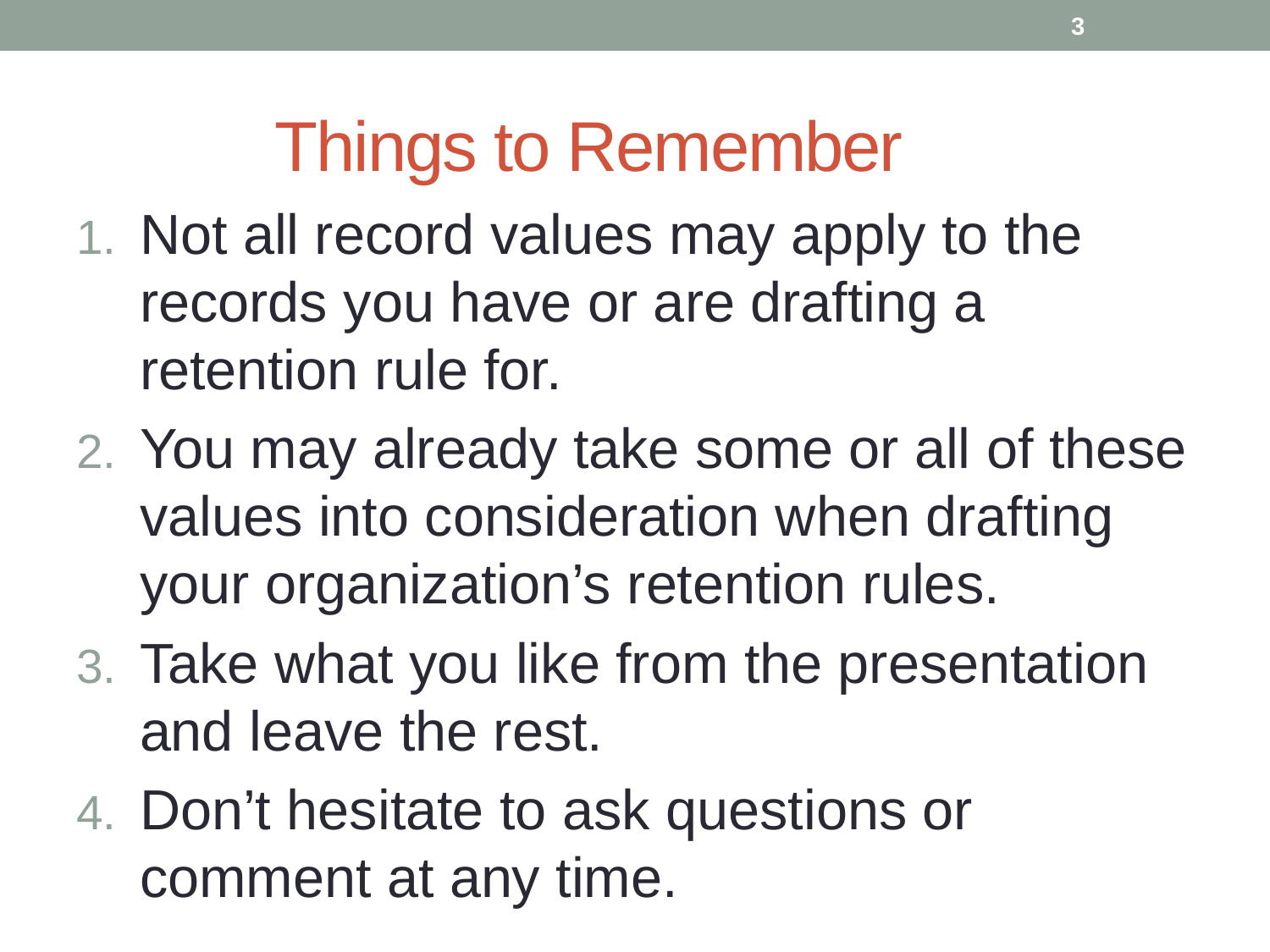

3
# Things to Remember
Not all record values may apply to the records you have or are drafting a retention rule for.
You may already take some or all of these values into consideration when drafting your organization’s retention rules.
Take what you like from the presentation and leave the rest.
Don’t hesitate to ask questions or comment at any time.